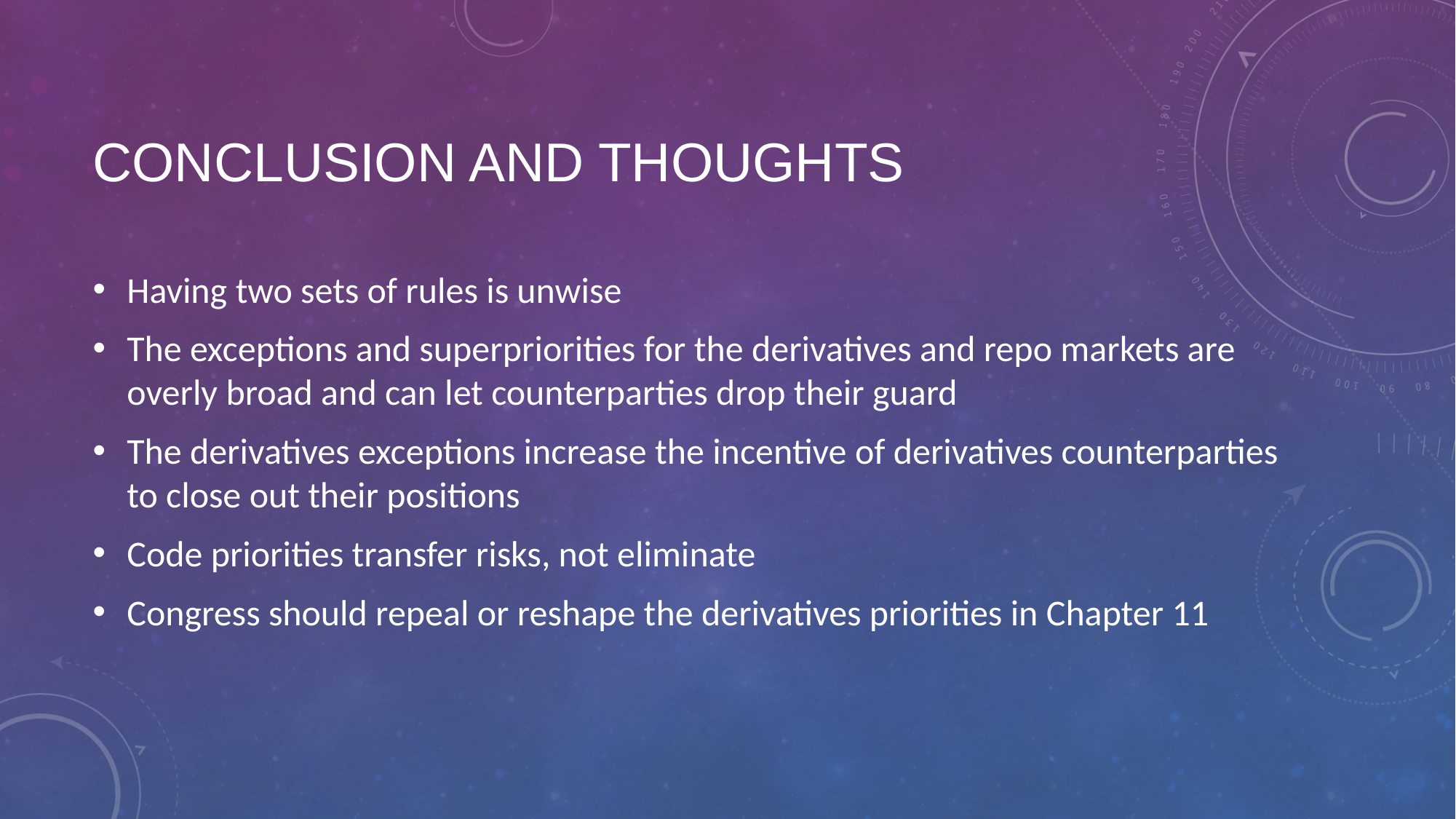

# Conclusion and thoughts
Having two sets of rules is unwise
The exceptions and superpriorities for the derivatives and repo markets are overly broad and can let counterparties drop their guard
The derivatives exceptions increase the incentive of derivatives counterparties to close out their positions
Code priorities transfer risks, not eliminate
Congress should repeal or reshape the derivatives priorities in Chapter 11